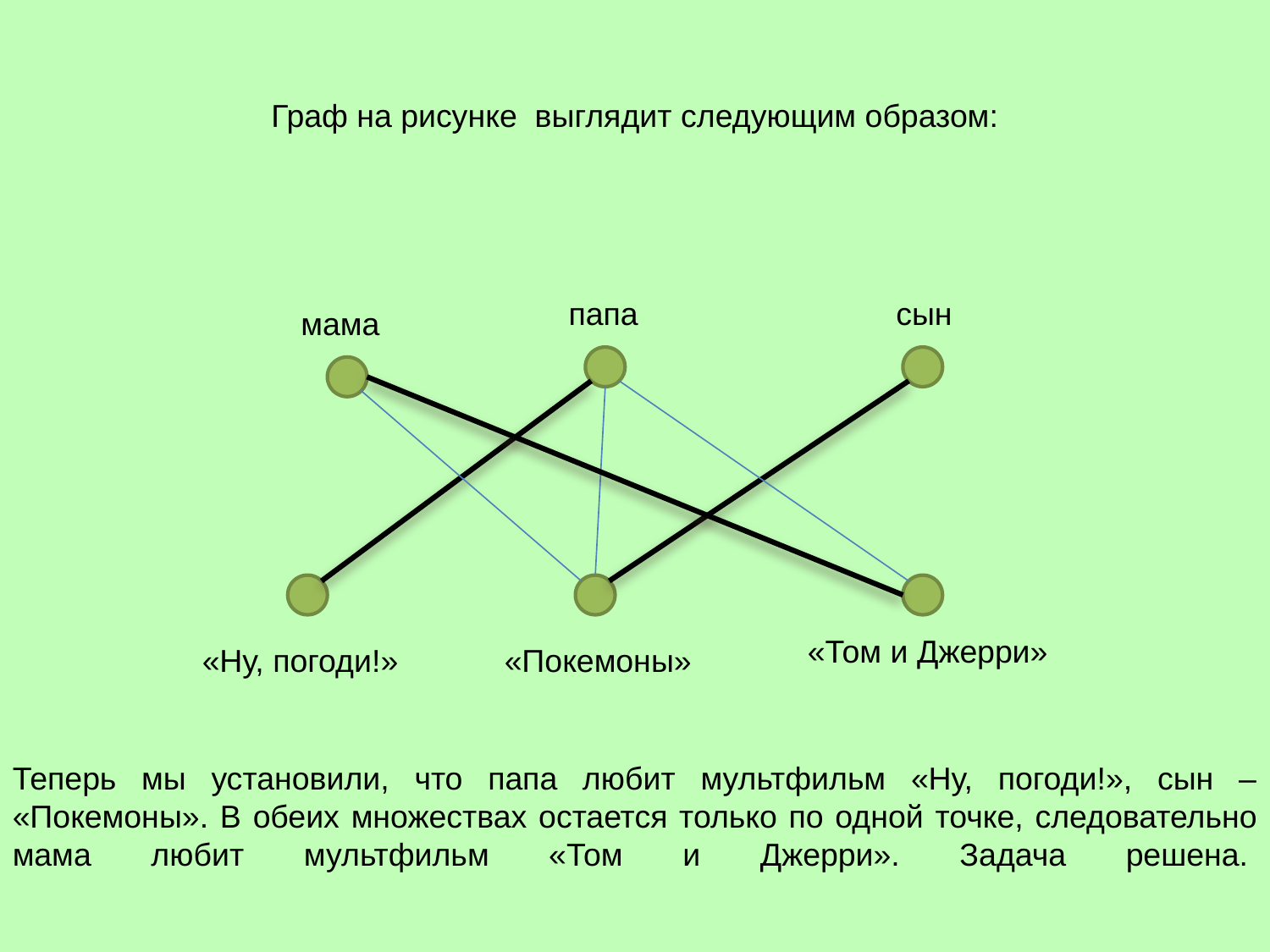

Граф на рисунке  выглядит следующим образом:
папа
сын
мама

«Том и Джерри»
«Ну, погоди!»
«Покемоны»
Теперь мы установили, что папа любит мультфильм «Ну, погоди!», сын – «Покемоны». В обеих множествах остается только по одной точке, следовательно мама любит мультфильм «Том и Джерри». Задача решена.